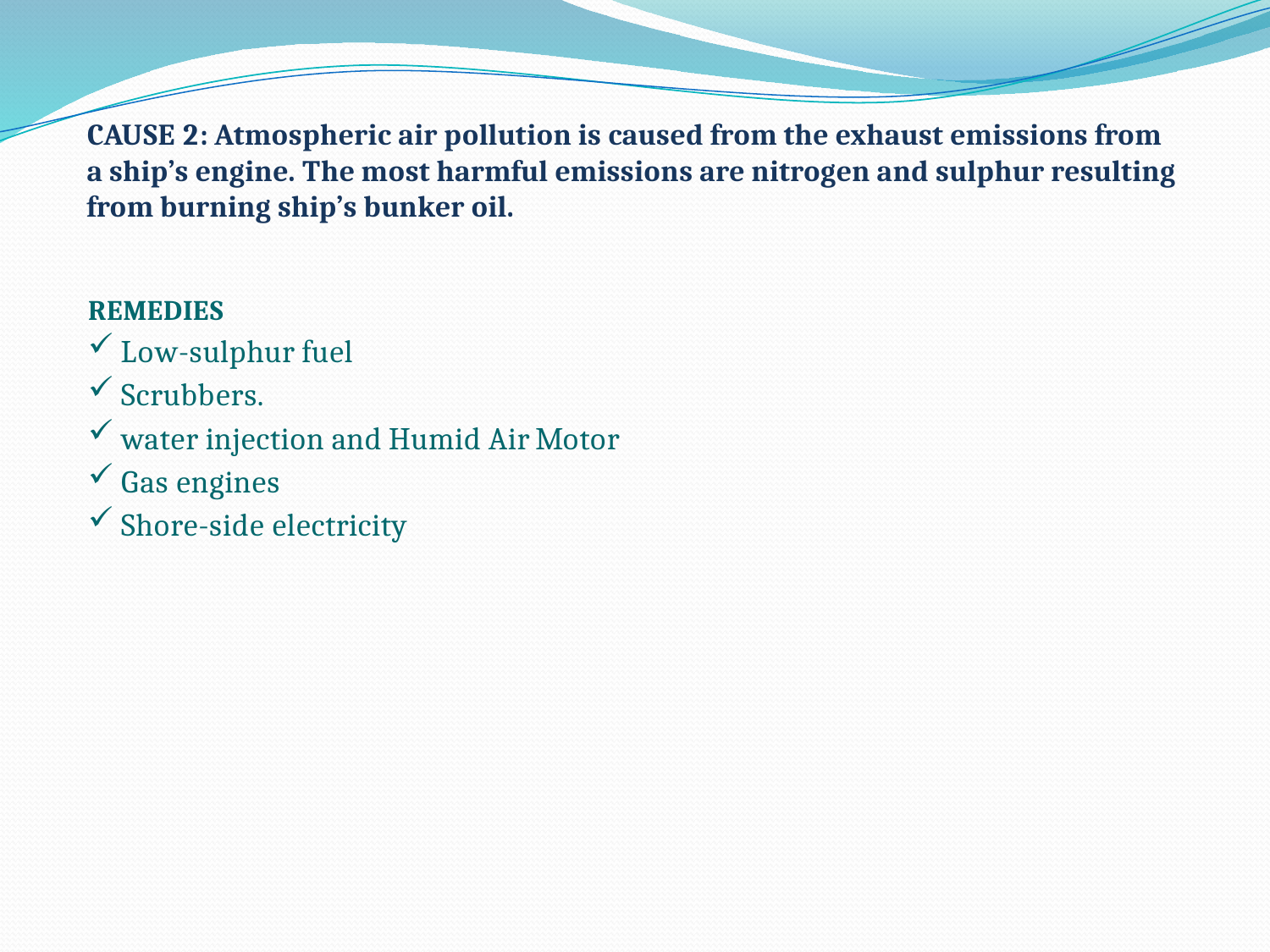

CAUSE 2: Atmospheric air pollution is caused from the exhaust emissions from a ship’s engine. The most harmful emissions are nitrogen and sulphur resulting from burning ship’s bunker oil.
REMEDIES
Low-sulphur fuel
Scrubbers.
water injection and Humid Air Motor
Gas engines
Shore-side electricity